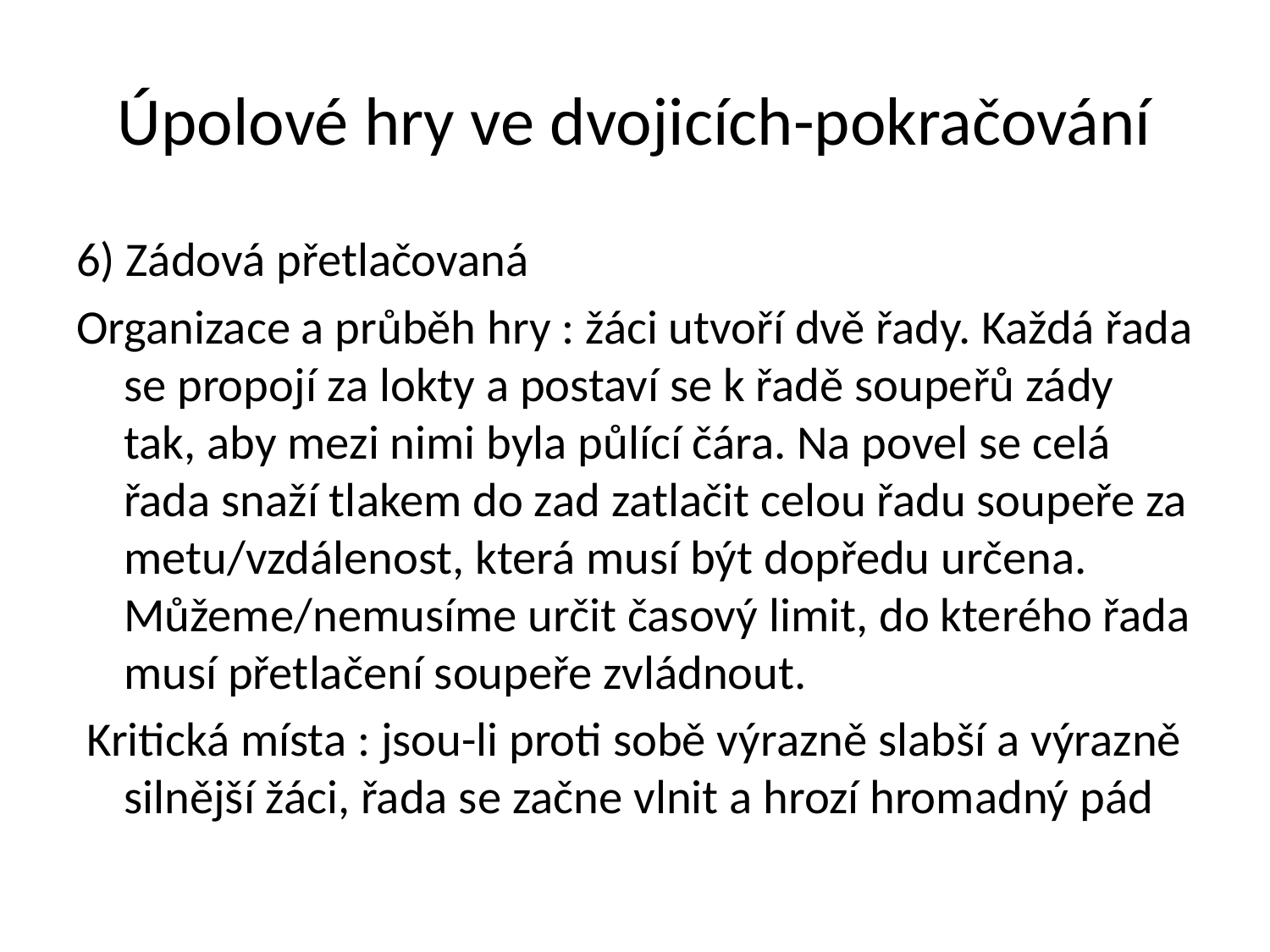

# Úpolové hry ve dvojicích-pokračování
6) Zádová přetlačovaná
Organizace a průběh hry : žáci utvoří dvě řady. Každá řada se propojí za lokty a postaví se k řadě soupeřů zády tak, aby mezi nimi byla půlící čára. Na povel se celá řada snaží tlakem do zad zatlačit celou řadu soupeře za metu/vzdálenost, která musí být dopředu určena. Můžeme/nemusíme určit časový limit, do kterého řada musí přetlačení soupeře zvládnout.
 Kritická místa : jsou-li proti sobě výrazně slabší a výrazně silnější žáci, řada se začne vlnit a hrozí hromadný pád